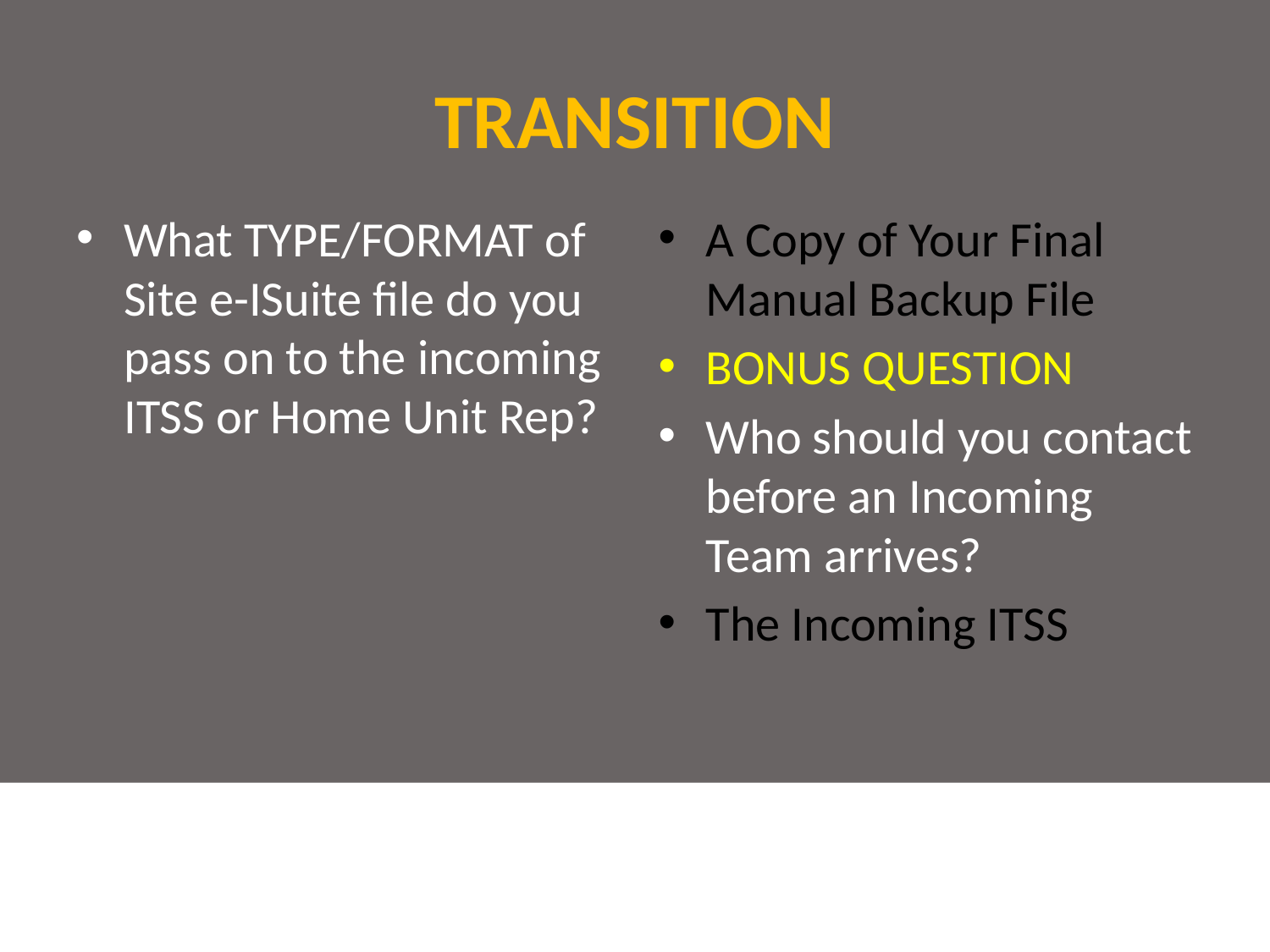

# TRANSITION
What TYPE/FORMAT of Site e-ISuite file do you pass on to the incoming ITSS or Home Unit Rep?
A Copy of Your Final Manual Backup File
BONUS QUESTION
Who should you contact before an Incoming Team arrives?
The Incoming ITSS